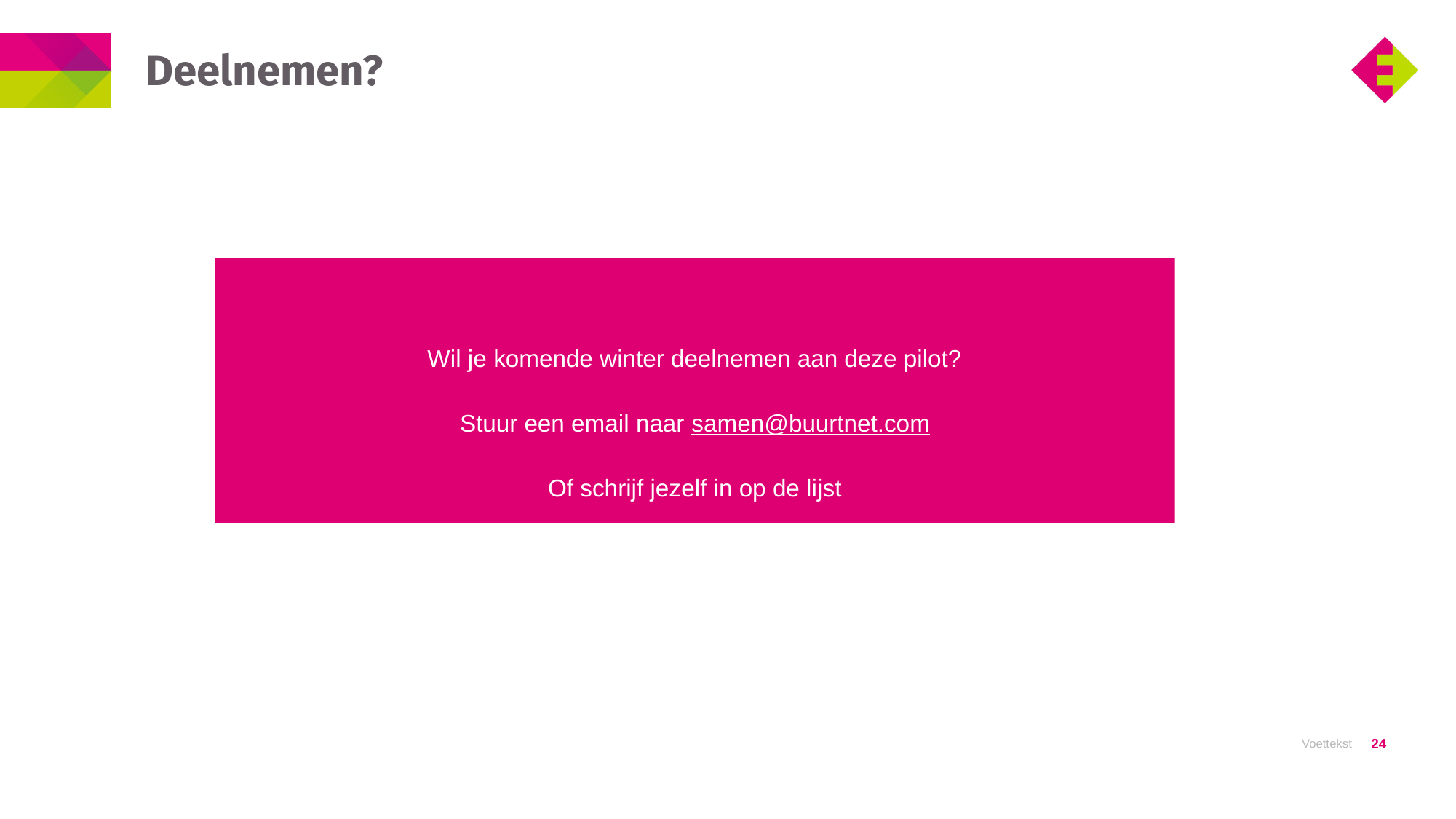

# Deelnemen?

Wil je komende winter deelnemen aan deze pilot?

Stuur een email naar samen@buurtnet.com

Of schrijf jezelf in op de lijst
Voettekst
24